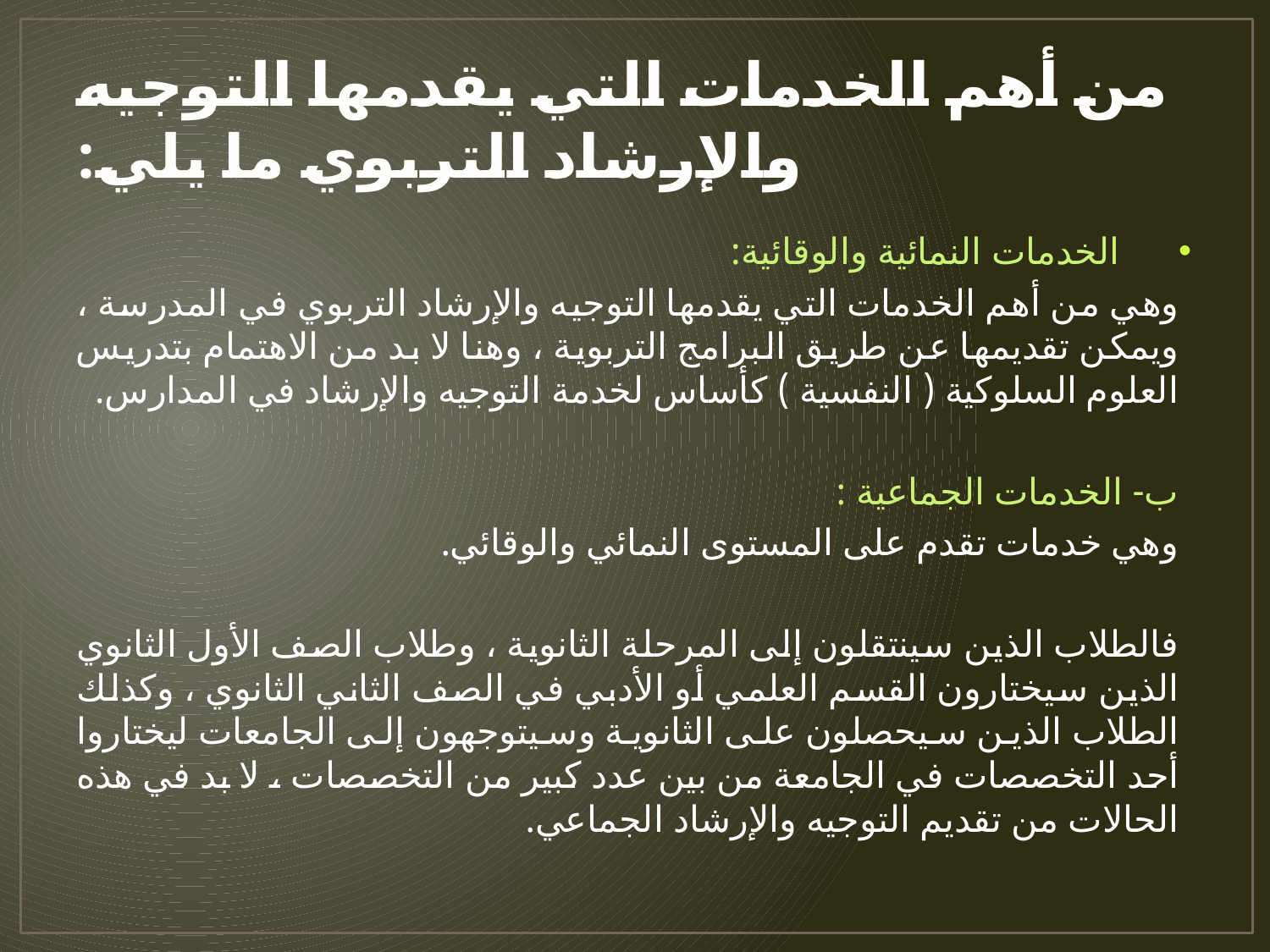

# من أهم الخدمات التي يقدمها التوجيه والإرشاد التربوي ما يلي:
الخدمات النمائية والوقائية:
وهي من أهم الخدمات التي يقدمها التوجيه والإرشاد التربوي في المدرسة ، ويمكن تقديمها عن طريق البرامج التربوية ، وهنا لا بد من الاهتمام بتدريس العلوم السلوكية ( النفسية ) كأساس لخدمة التوجيه والإرشاد في المدارس.

ب- الخدمات الجماعية :
وهي خدمات تقدم على المستوى النمائي والوقائي.

فالطلاب الذين سينتقلون إلى المرحلة الثانوية ، وطلاب الصف الأول الثانوي الذين سيختارون القسم العلمي أو الأدبي في الصف الثاني الثانوي ، وكذلك الطلاب الذين سيحصلون على الثانوية وسيتوجهون إلى الجامعات ليختاروا أحد التخصصات في الجامعة من بين عدد كبير من التخصصات ، لا بد في هذه الحالات من تقديم التوجيه والإرشاد الجماعي.